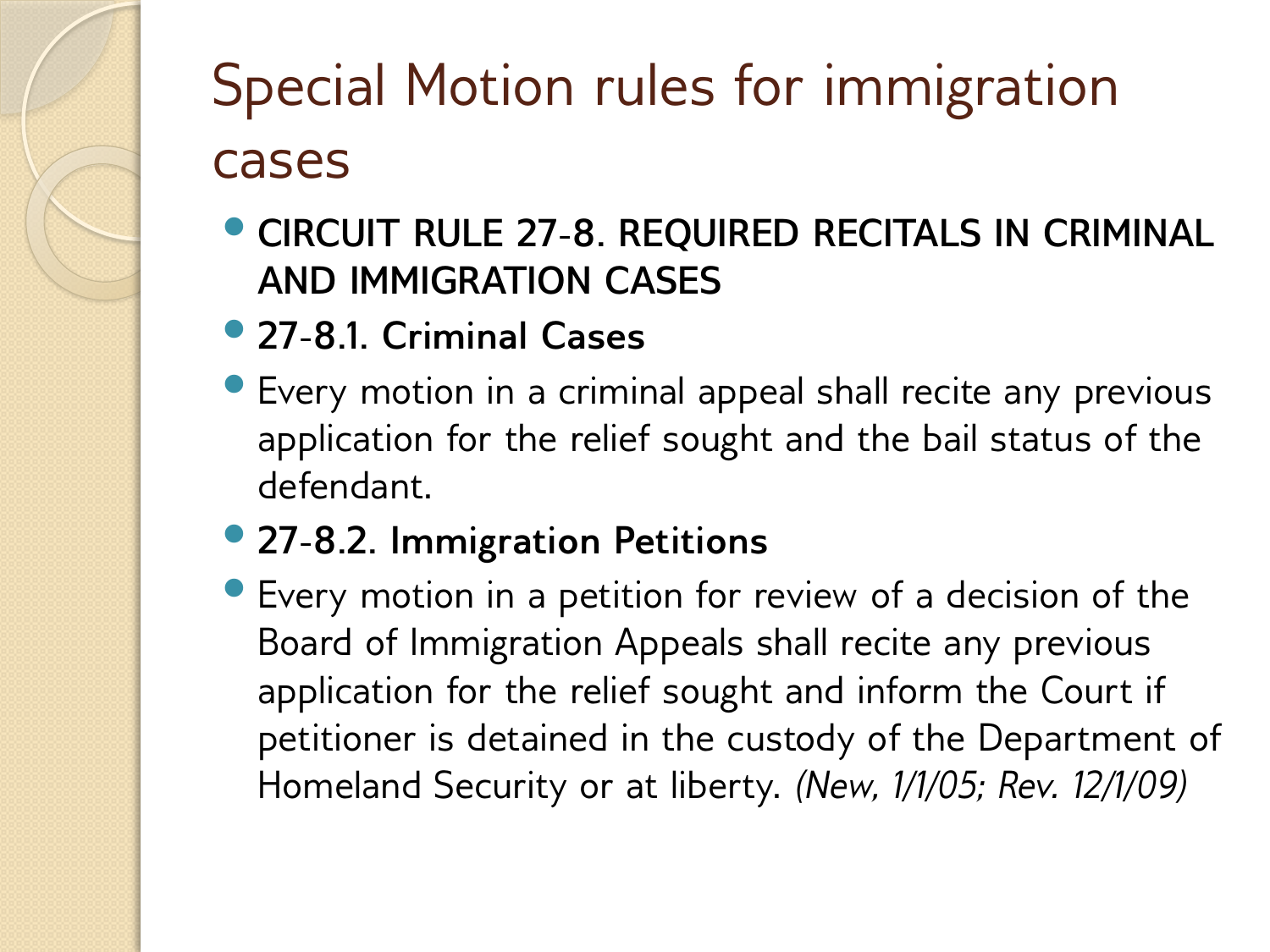

# Special Motion rules for immigration cases
Circuit Rule 27-8. Required Recitals in Criminal and Immigration Cases
27-8.1. Criminal Cases
Every motion in a criminal appeal shall recite any previous application for the relief sought and the bail status of the defendant.
27-8.2. Immigration Petitions
Every motion in a petition for review of a decision of the Board of Immigration Appeals shall recite any previous application for the relief sought and inform the Court if petitioner is detained in the custody of the Department of Homeland Security or at liberty. (New, 1/1/05; Rev. 12/1/09)